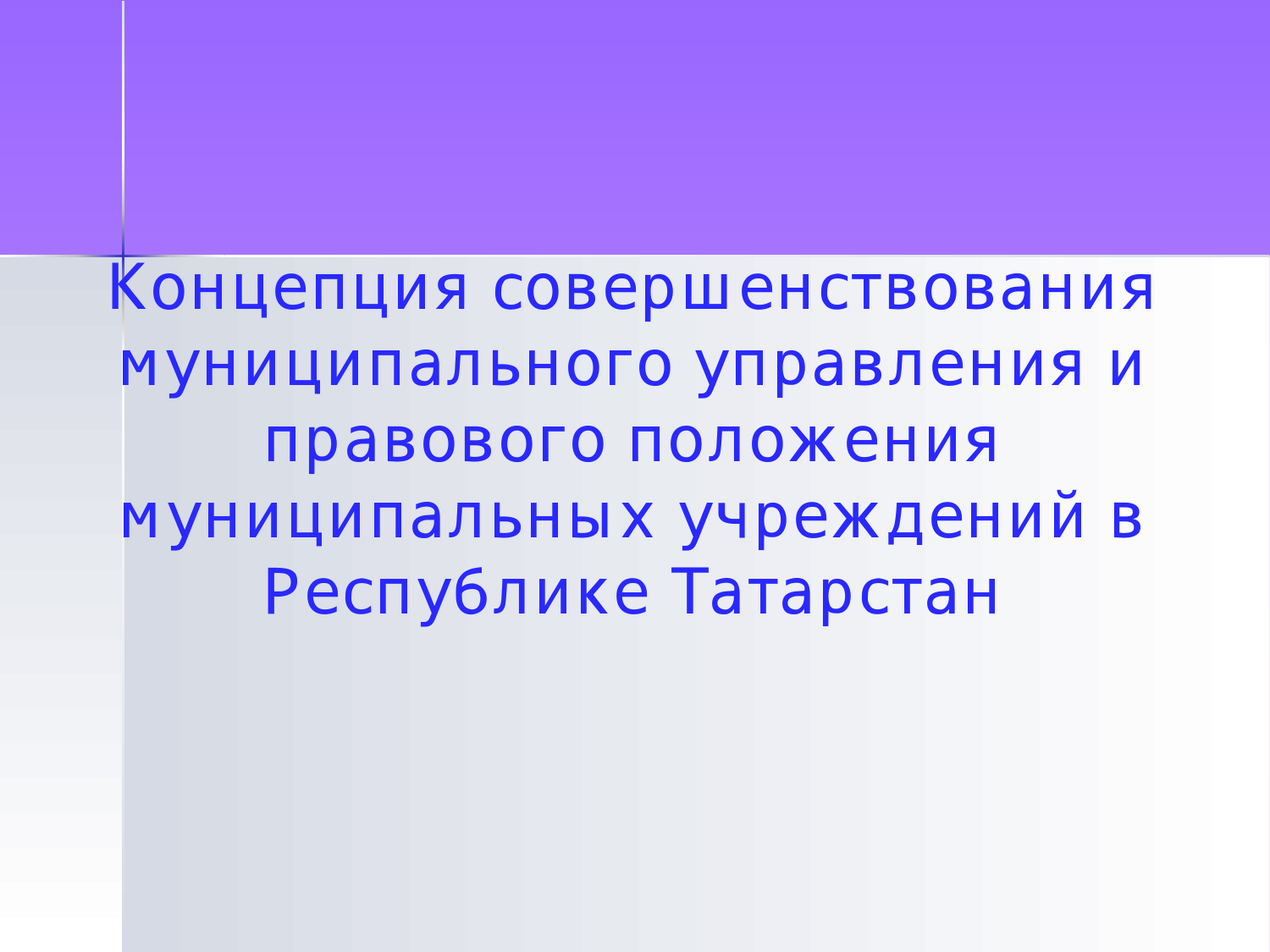

Концепция совершенствования муниципального управления и правового положения муниципальных учреждений в Республике Татарстан